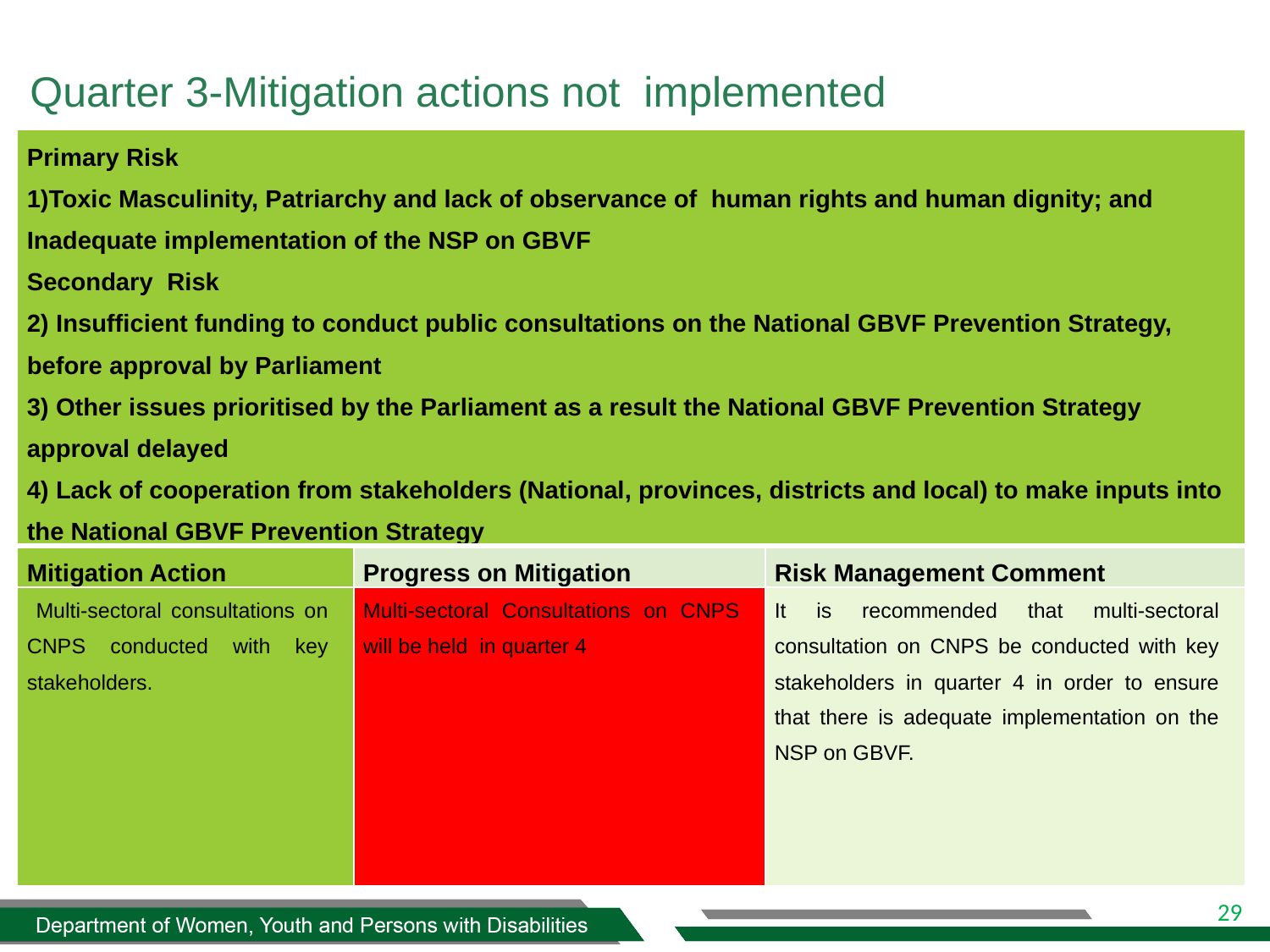

Quarter 3-Mitigation actions not  implemented
| Primary Risk 1)Toxic Masculinity, Patriarchy and lack of observance of human rights and human dignity; and Inadequate implementation of the NSP on GBVF Secondary Risk 2) Insufficient funding to conduct public consultations on the National GBVF Prevention Strategy, before approval by Parliament 3) Other issues prioritised by the Parliament as a result the National GBVF Prevention Strategy approval delayed 4) Lack of cooperation from stakeholders (National, provinces, districts and local) to make inputs into the National GBVF Prevention Strategy |  |  |
| --- | --- | --- |
| Mitigation Action | Progress on Mitigation | Risk Management Comment |
| Multi-sectoral consultations on CNPS conducted with key stakeholders. | Multi-sectoral Consultations on CNPS will be held in quarter 4 | It is recommended that multi-sectoral consultation on CNPS be conducted with key stakeholders in quarter 4 in order to ensure that there is adequate implementation on the NSP on GBVF. |